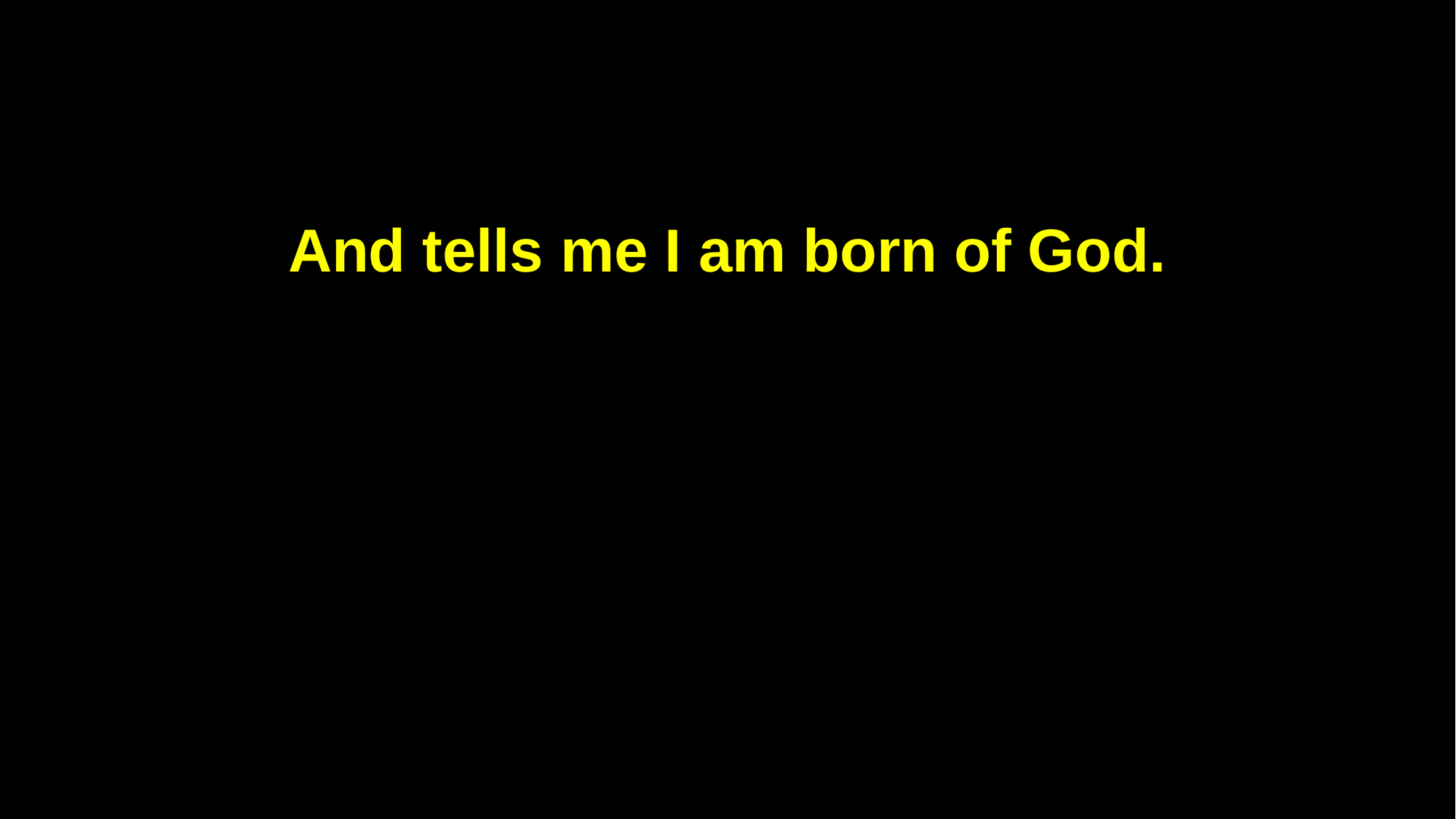

And tells me I am born of God.